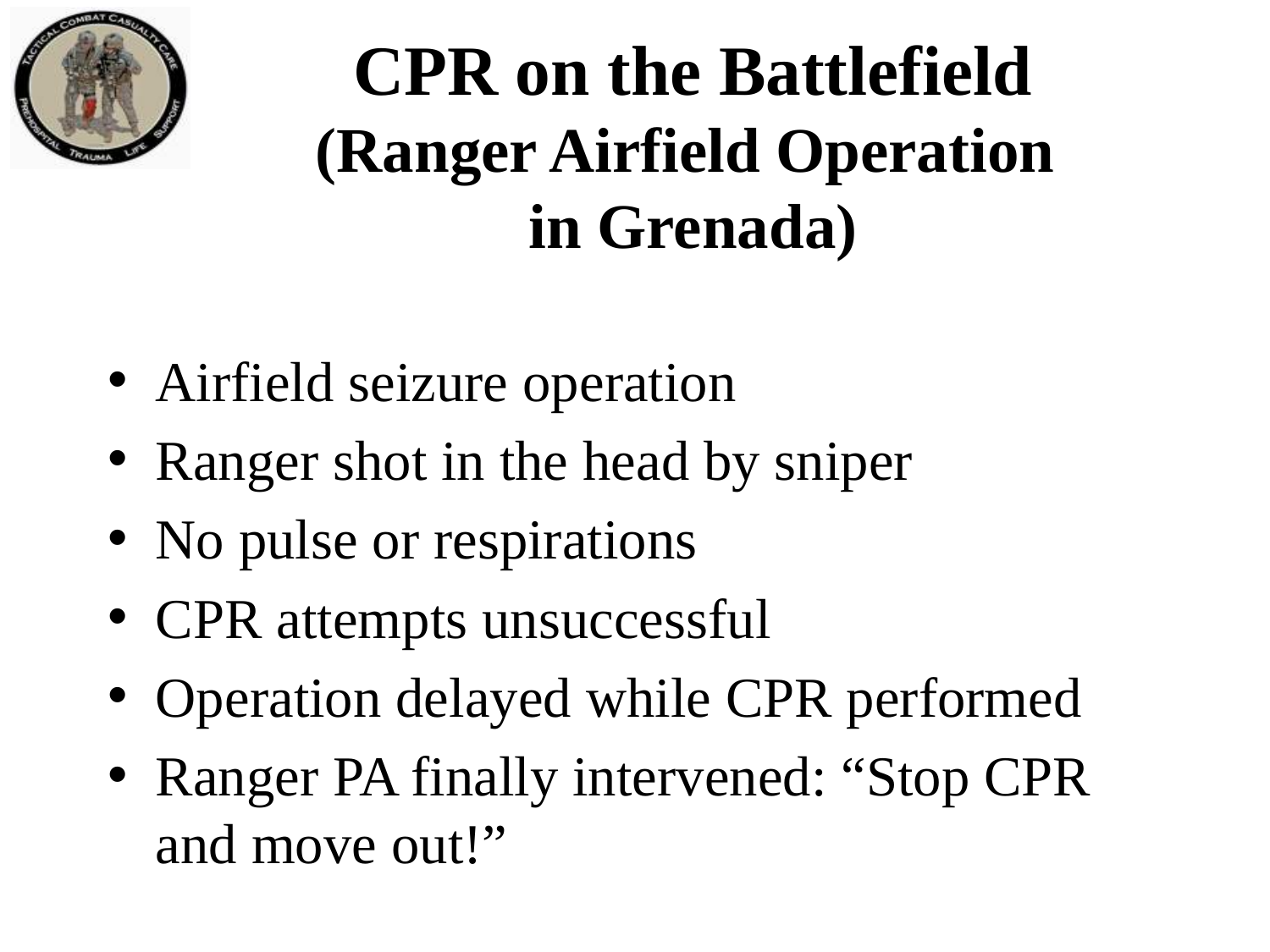

# CPR on the Battlefield (Ranger Airfield Operation in Grenada)
Airfield seizure operation
Ranger shot in the head by sniper
No pulse or respirations
CPR attempts unsuccessful
Operation delayed while CPR performed
Ranger PA finally intervened: “Stop CPR and move out!”